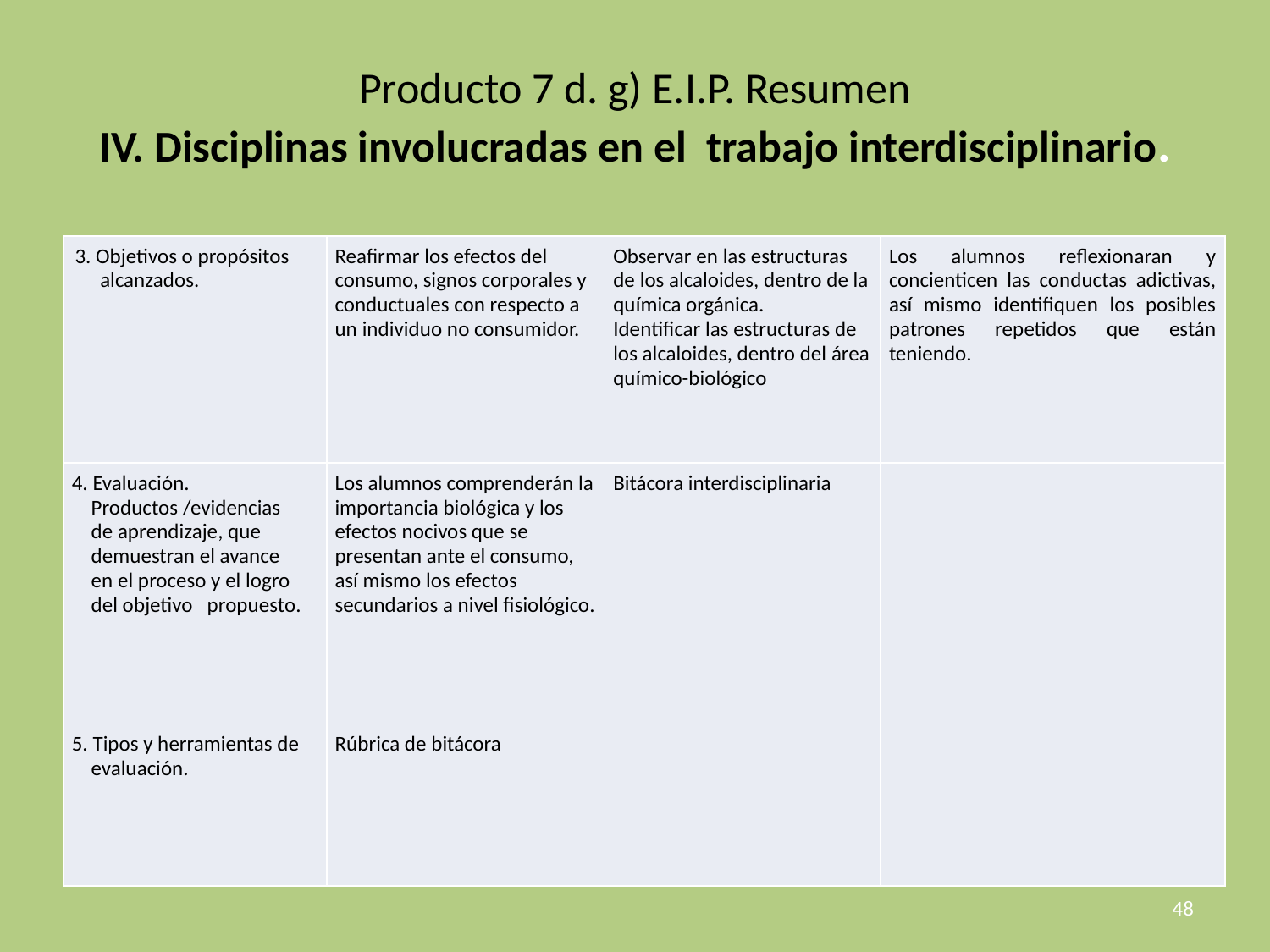

# Producto 7 d. g) E.I.P. Resumen IV. Disciplinas involucradas en el  trabajo interdisciplinario.
| 3. Objetivos o propósitos alcanzados. | Reafirmar los efectos del consumo, signos corporales y conductuales con respecto a un individuo no consumidor. | Observar en las estructuras de los alcaloides, dentro de la química orgánica. Identificar las estructuras de los alcaloides, dentro del área químico-biológico | Los alumnos reflexionaran y concienticen las conductas adictivas, así mismo identifiquen los posibles patrones repetidos que están teniendo. |
| --- | --- | --- | --- |
| 4. Evaluación. Productos /evidencias de aprendizaje, que demuestran el avance en el proceso y el logro del objetivo propuesto. | Los alumnos comprenderán la importancia biológica y los efectos nocivos que se presentan ante el consumo, así mismo los efectos secundarios a nivel fisiológico. | Bitácora interdisciplinaria |  |
| 5. Tipos y herramientas de evaluación. | Rúbrica de bitácora |  |  |

48